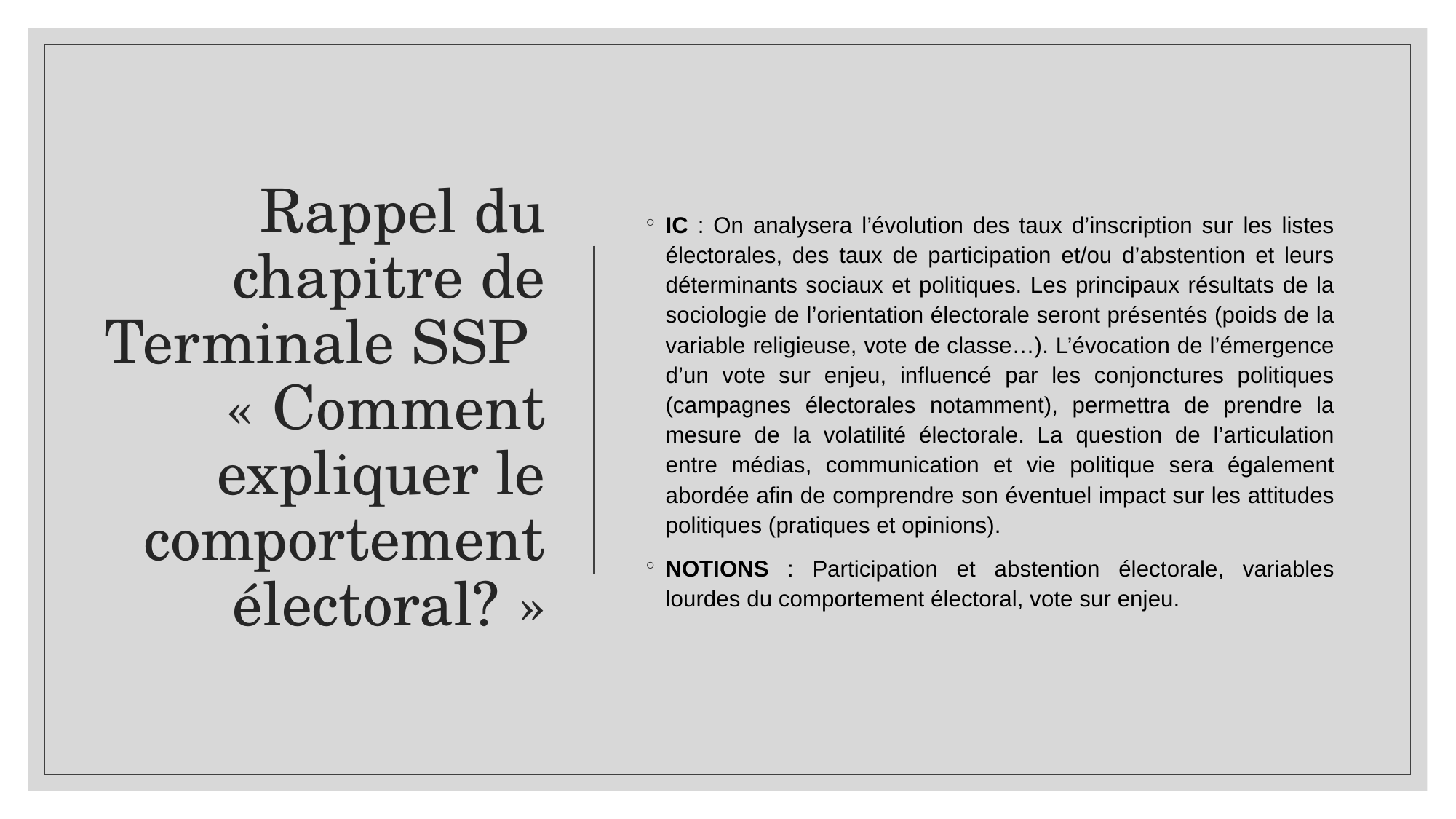

# Rappel du chapitre de Terminale SSP « Comment expliquer le comportement électoral? »
IC : On analysera l’évolution des taux d’inscription sur les listes électorales, des taux de participation et/ou d’abstention et leurs déterminants sociaux et politiques. Les principaux résultats de la sociologie de l’orientation électorale seront présentés (poids de la variable religieuse, vote de classe…). L’évocation de l’émergence d’un vote sur enjeu, influencé par les conjonctures politiques (campagnes électorales notamment), permettra de prendre la mesure de la volatilité électorale. La question de l’articulation entre médias, communication et vie politique sera également abordée afin de comprendre son éventuel impact sur les attitudes politiques (pratiques et opinions).
NOTIONS : Participation et abstention électorale, variables lourdes du comportement électoral, vote sur enjeu.